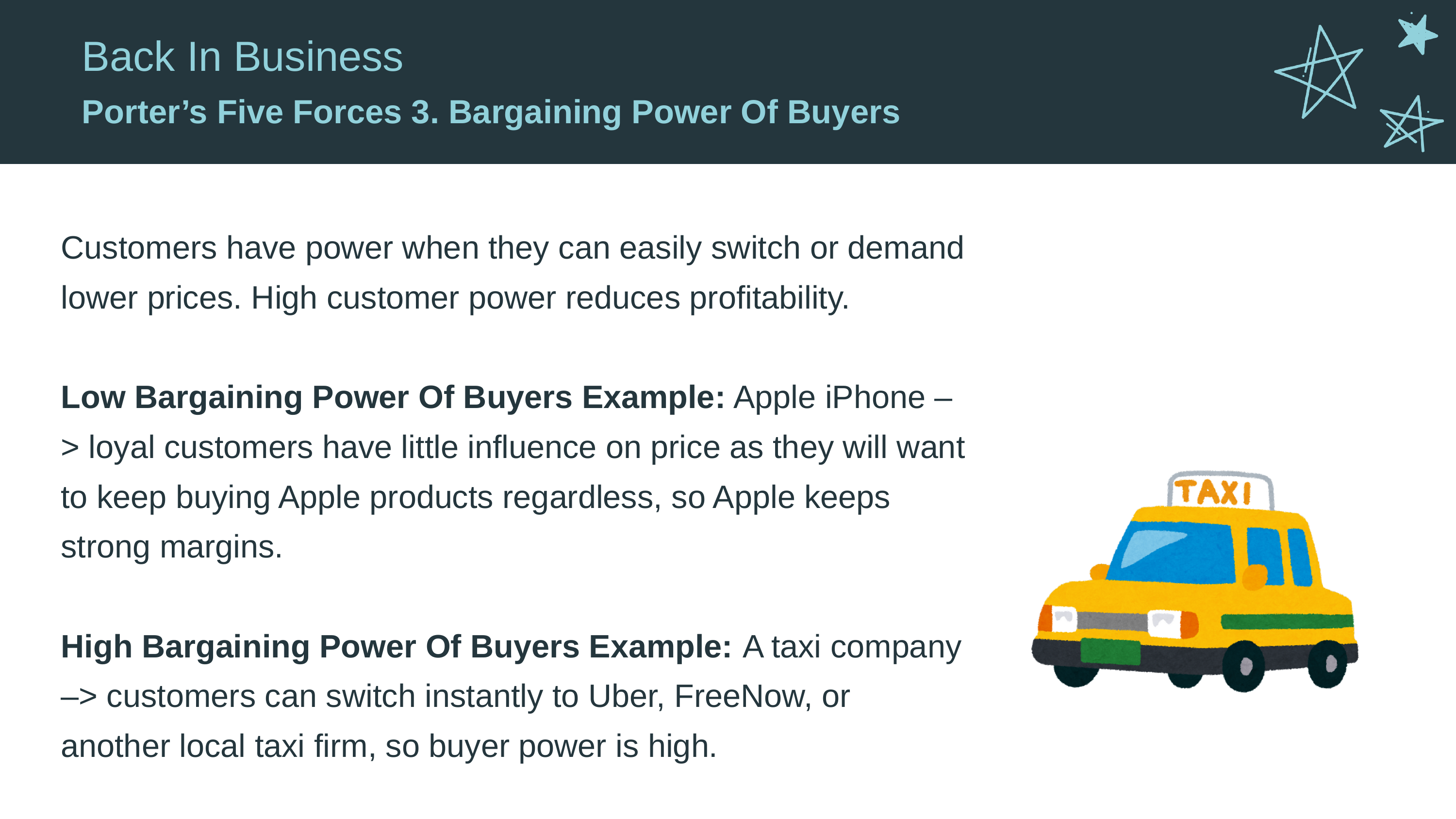

Back In Business
Porter’s Five Forces 3. Bargaining Power Of Buyers
Customers have power when they can easily switch or demand lower prices. High customer power reduces profitability.

Low Bargaining Power Of Buyers Example: Apple iPhone –> loyal customers have little influence on price as they will want to keep buying Apple products regardless, so Apple keeps strong margins.

High Bargaining Power Of Buyers Example: A taxi company –> customers can switch instantly to Uber, FreeNow, or another local taxi firm, so buyer power is high.